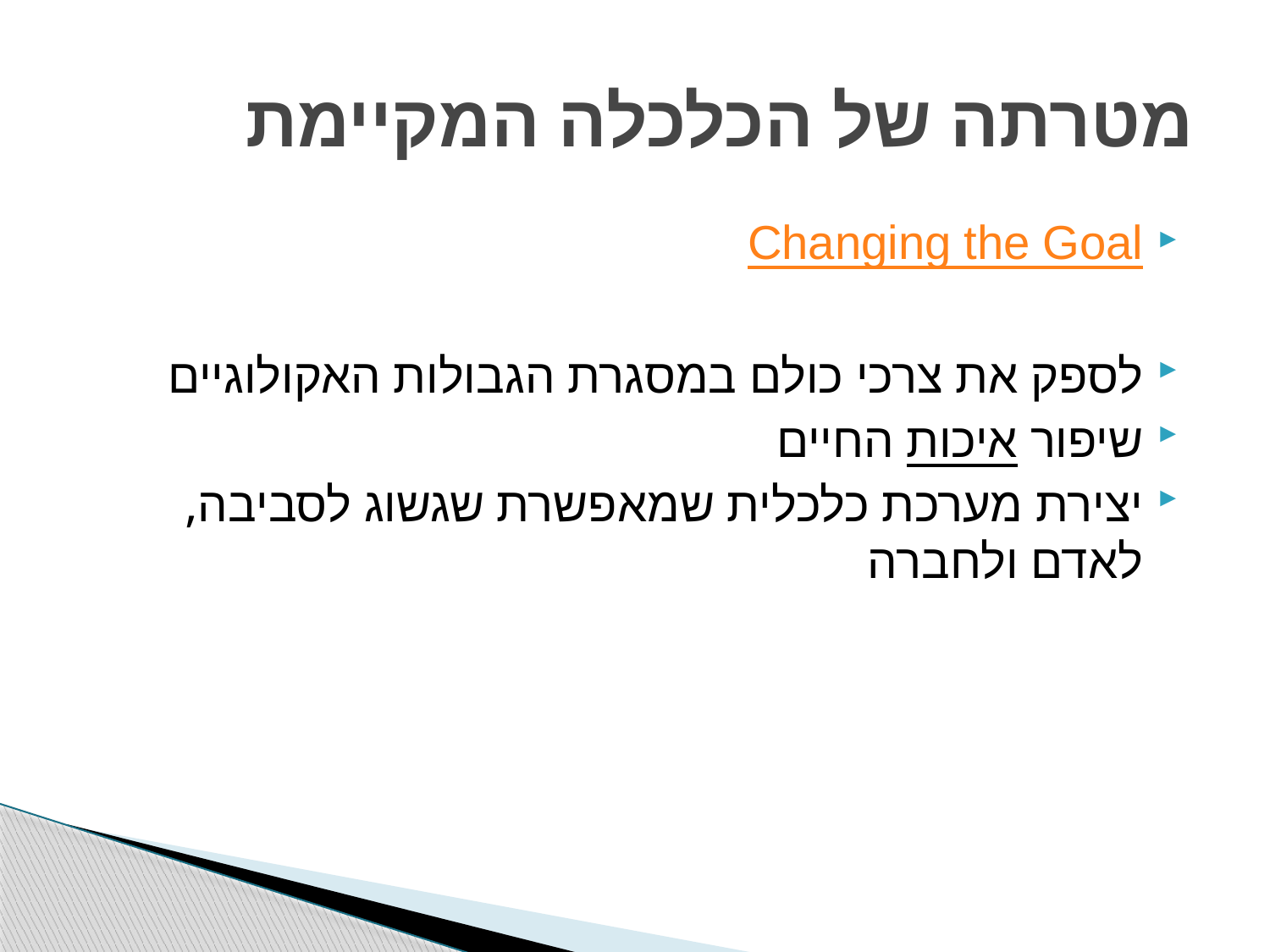

# מטרתה של הכלכלה המקיימת
Changing the Goal

לספק את צרכי כולם במסגרת הגבולות האקולוגיים
שיפור איכות החיים
יצירת מערכת כלכלית שמאפשרת שגשוג לסביבה, לאדם ולחברה